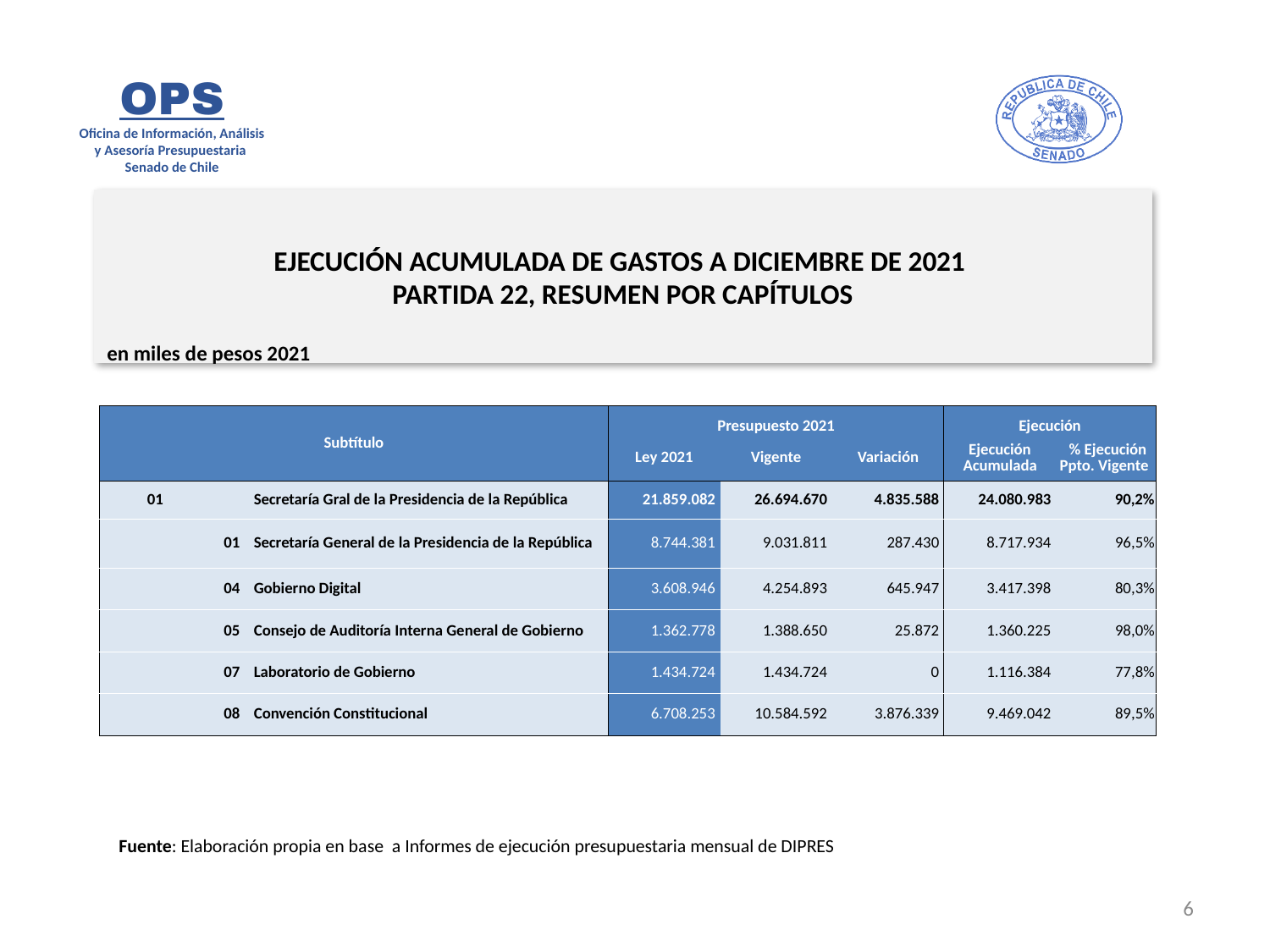

# EJECUCIÓN ACUMULADA DE GASTOS A DICIEMBRE DE 2021 PARTIDA 22, RESUMEN POR CAPÍTULOS
en miles de pesos 2021
| Subtítulo |  |  | Presupuesto 2021 |  |  | Ejecución |  |
| --- | --- | --- | --- | --- | --- | --- | --- |
|  |  |  | Ley 2021 | Vigente | Variación | Ejecución Acumulada | % Ejecución Ppto. Vigente |
| 01 |  | Secretaría Gral de la Presidencia de la República | 21.859.082 | 26.694.670 | 4.835.588 | 24.080.983 | 90,2% |
|  | 01 | Secretaría General de la Presidencia de la República | 8.744.381 | 9.031.811 | 287.430 | 8.717.934 | 96,5% |
|  | 04 | Gobierno Digital | 3.608.946 | 4.254.893 | 645.947 | 3.417.398 | 80,3% |
|  | 05 | Consejo de Auditoría Interna General de Gobierno | 1.362.778 | 1.388.650 | 25.872 | 1.360.225 | 98,0% |
|  | 07 | Laboratorio de Gobierno | 1.434.724 | 1.434.724 | 0 | 1.116.384 | 77,8% |
|  | 08 | Convención Constitucional | 6.708.253 | 10.584.592 | 3.876.339 | 9.469.042 | 89,5% |
Fuente: Elaboración propia en base  a Informes de ejecución presupuestaria mensual de DIPRES
6